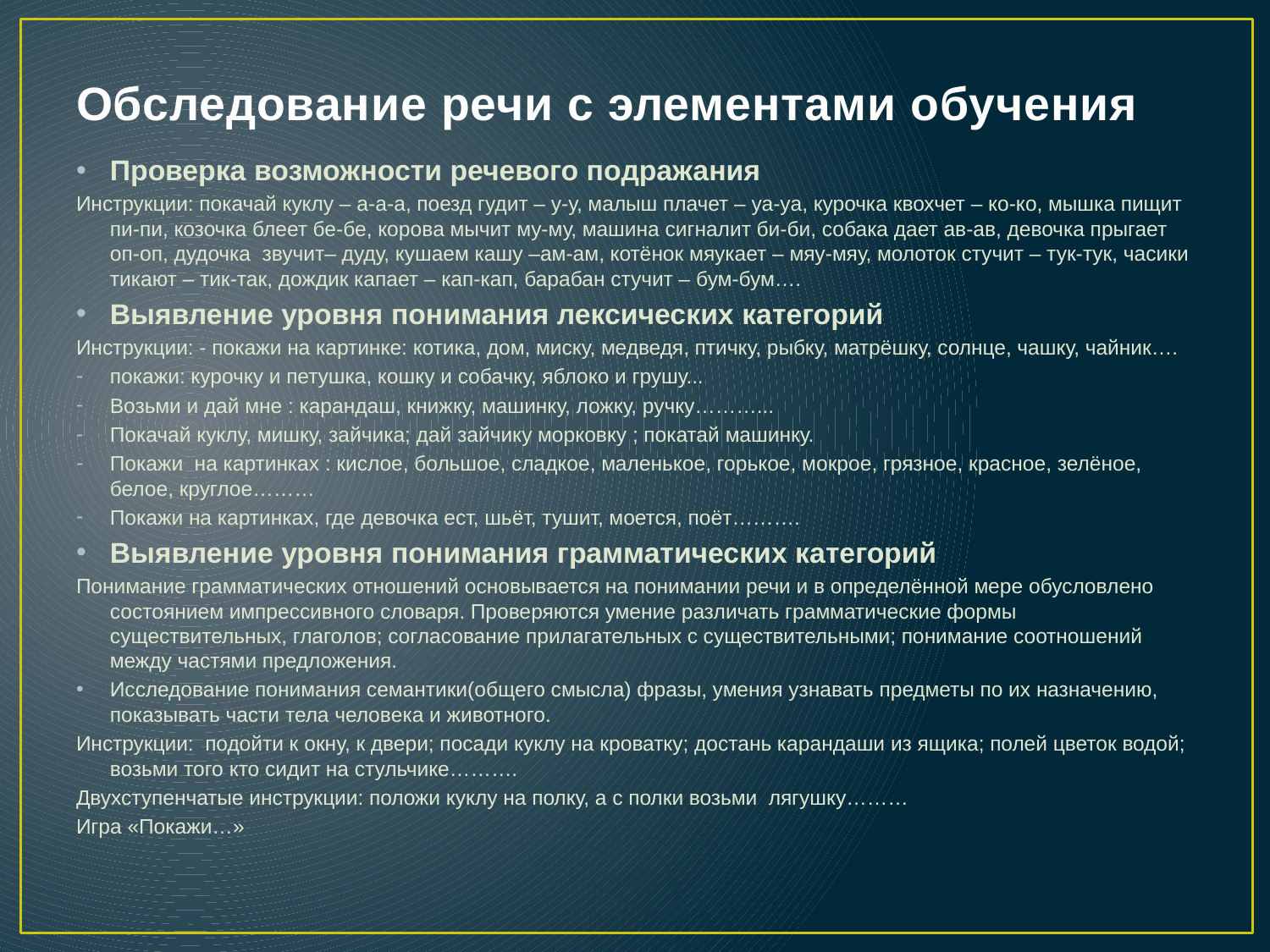

# Обследование речи с элементами обучения
Проверка возможности речевого подражания
Инструкции: покачай куклу – а-а-а, поезд гудит – у-у, малыш плачет – уа-уа, курочка квохчет – ко-ко, мышка пищит пи-пи, козочка блеет бе-бе, корова мычит му-му, машина сигналит би-би, собака дает ав-ав, девочка прыгает оп-оп, дудочка  звучит– дуду, кушаем кашу –ам-ам, котёнок мяукает – мяу-мяу, молоток стучит – тук-тук, часики тикают – тик-так, дождик капает – кап-кап, барабан стучит – бум-бум….
Выявление уровня понимания лексических категорий
Инструкции: - покажи на картинке: котика, дом, миску, медведя, птичку, рыбку, матрёшку, солнце, чашку, чайник….
покажи: курочку и петушка, кошку и собачку, яблоко и грушу...
Возьми и дай мне : карандаш, книжку, машинку, ложку, ручку………...
Покачай куклу, мишку, зайчика; дай зайчику морковку ; покатай машинку.
Покажи  на картинках : кислое, большое, сладкое, маленькое, горькое, мокрое, грязное, красное, зелёное, белое, круглое………
Покажи на картинках, где девочка ест, шьёт, тушит, моется, поёт……….
Выявление уровня понимания грамматических категорий
Понимание грамматических отношений основывается на понимании речи и в определённой мере обусловлено состоянием импрессивного словаря. Проверяются умение различать грамматические формы существительных, глаголов; согласование прилагательных с существительными; понимание соотношений между частями предложения.
Исследование понимания семантики(общего смысла) фразы, умения узнавать предметы по их назначению, показывать части тела человека и животного.
Инструкции:  подойти к окну, к двери; посади куклу на кроватку; достань карандаши из ящика; полей цветок водой; возьми того кто сидит на стульчике……….
Двухступенчатые инструкции: положи куклу на полку, а с полки возьми  лягушку………
Игра «Покажи…»